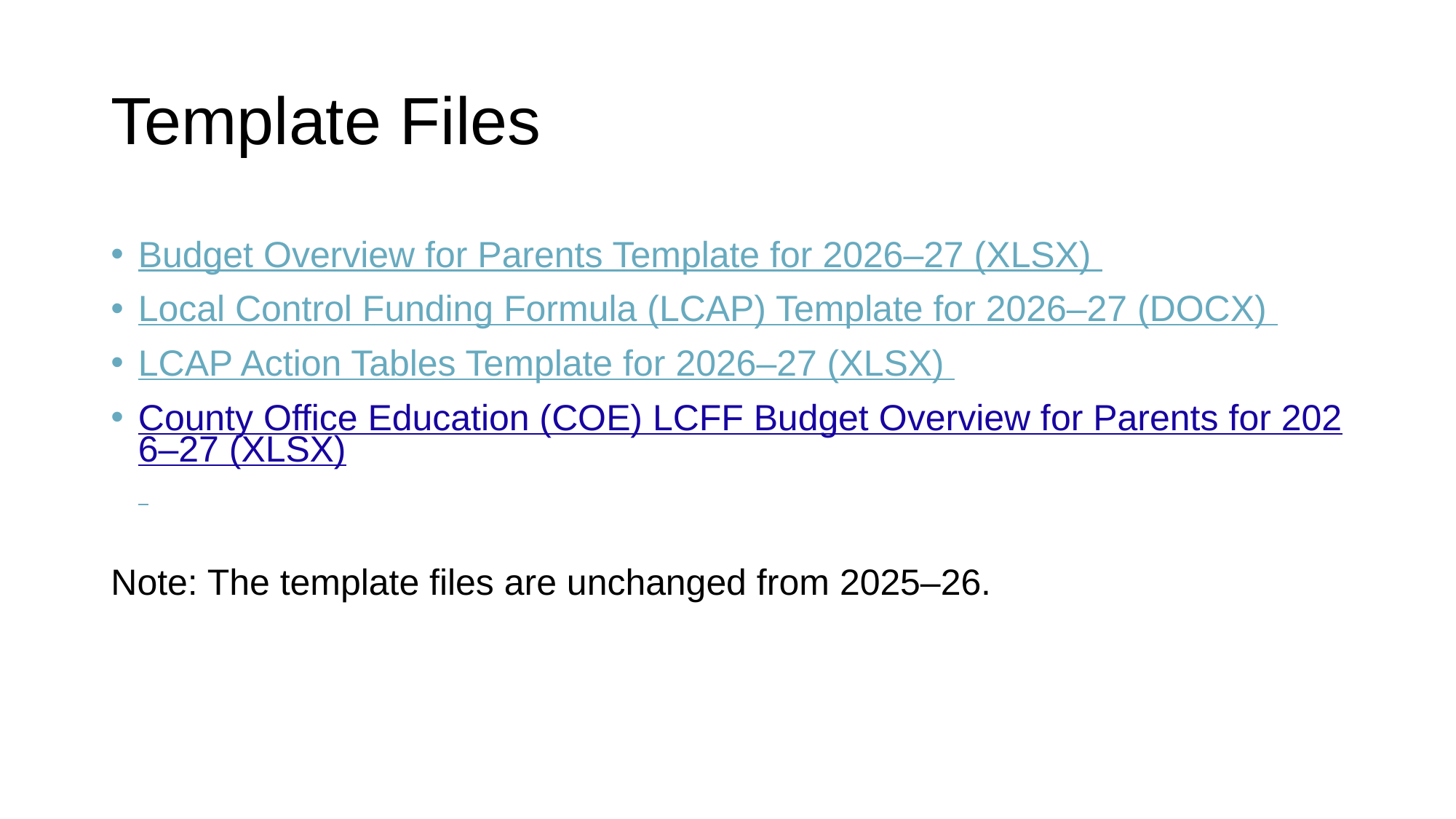

# Template Files
Budget Overview for Parents Template for 2026–27 (XLSX)
Local Control Funding Formula (LCAP) Template for 2026–27 (DOCX)
LCAP Action Tables Template for 2026–27 (XLSX)
County Office Education (COE) LCFF Budget Overview for Parents for 2026–27 (XLSX)
Note: The template files are unchanged from 2025–26.